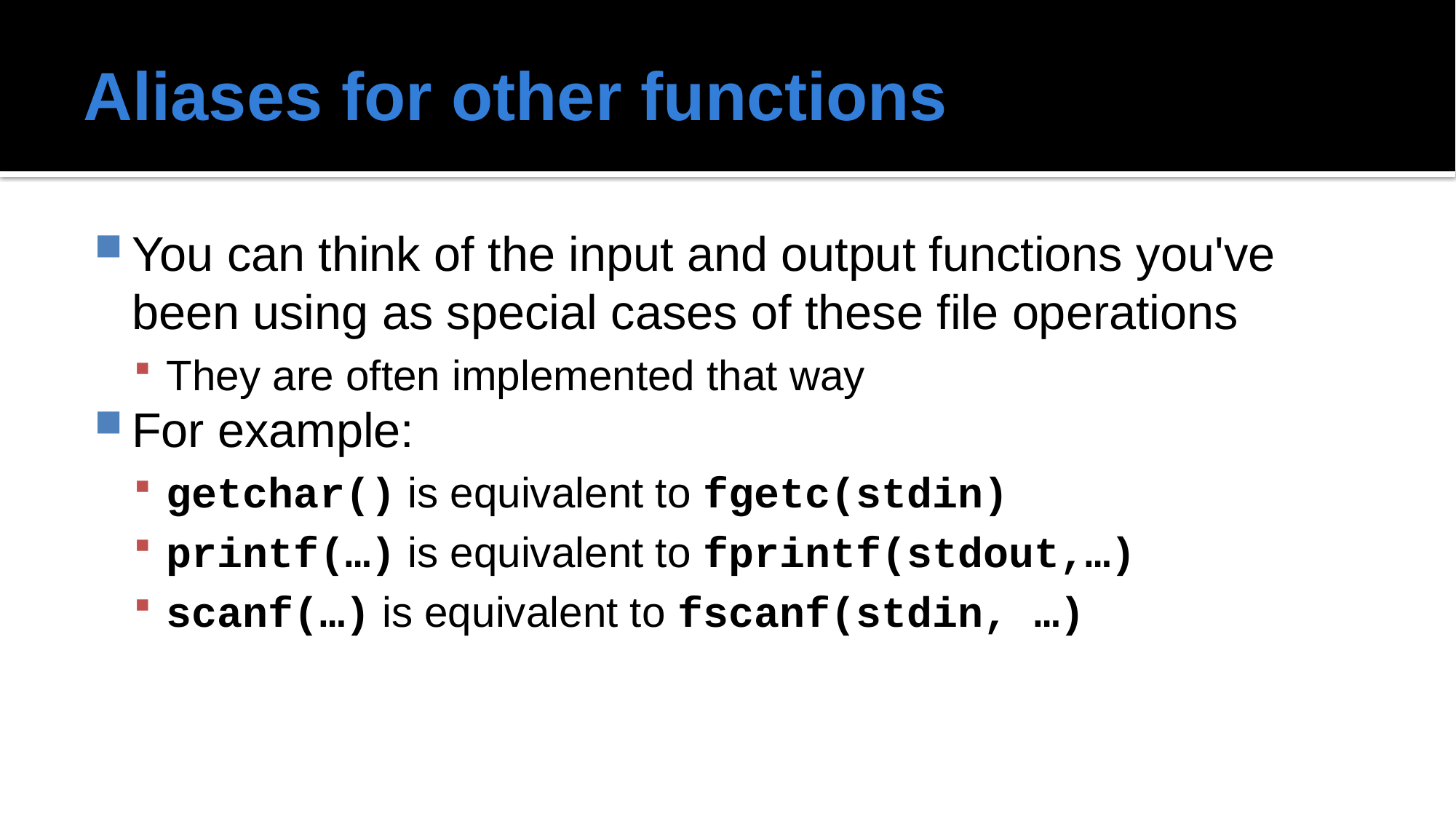

# Aliases for other functions
You can think of the input and output functions you've been using as special cases of these file operations
They are often implemented that way
For example:
getchar() is equivalent to fgetc(stdin)
printf(…) is equivalent to fprintf(stdout,…)
scanf(…) is equivalent to fscanf(stdin, …)